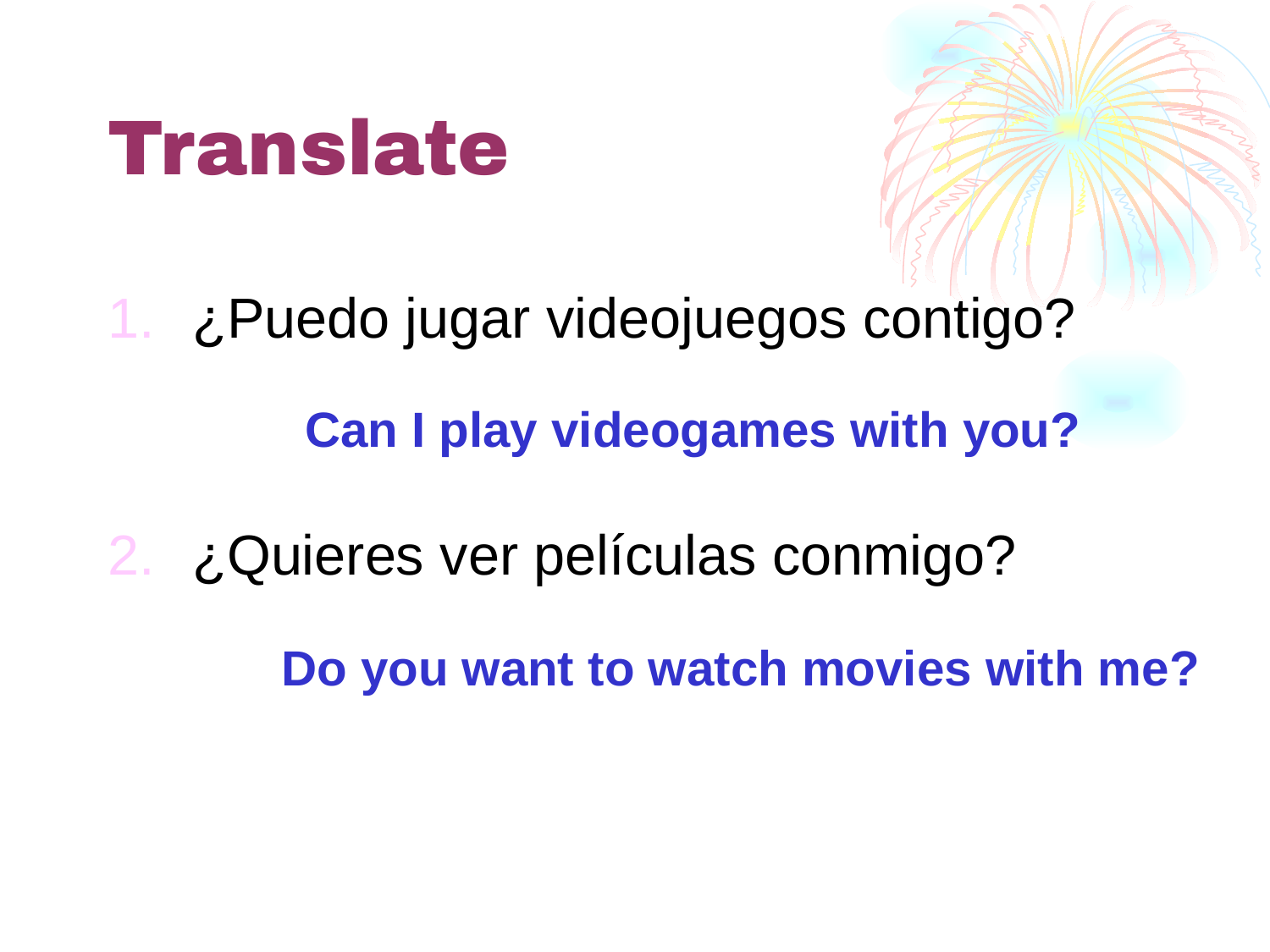

# Translate
¿Puedo jugar videojuegos contigo?

¿Quieres ver películas conmigo?
Can I play videogames with you?
Do you want to watch movies with me?